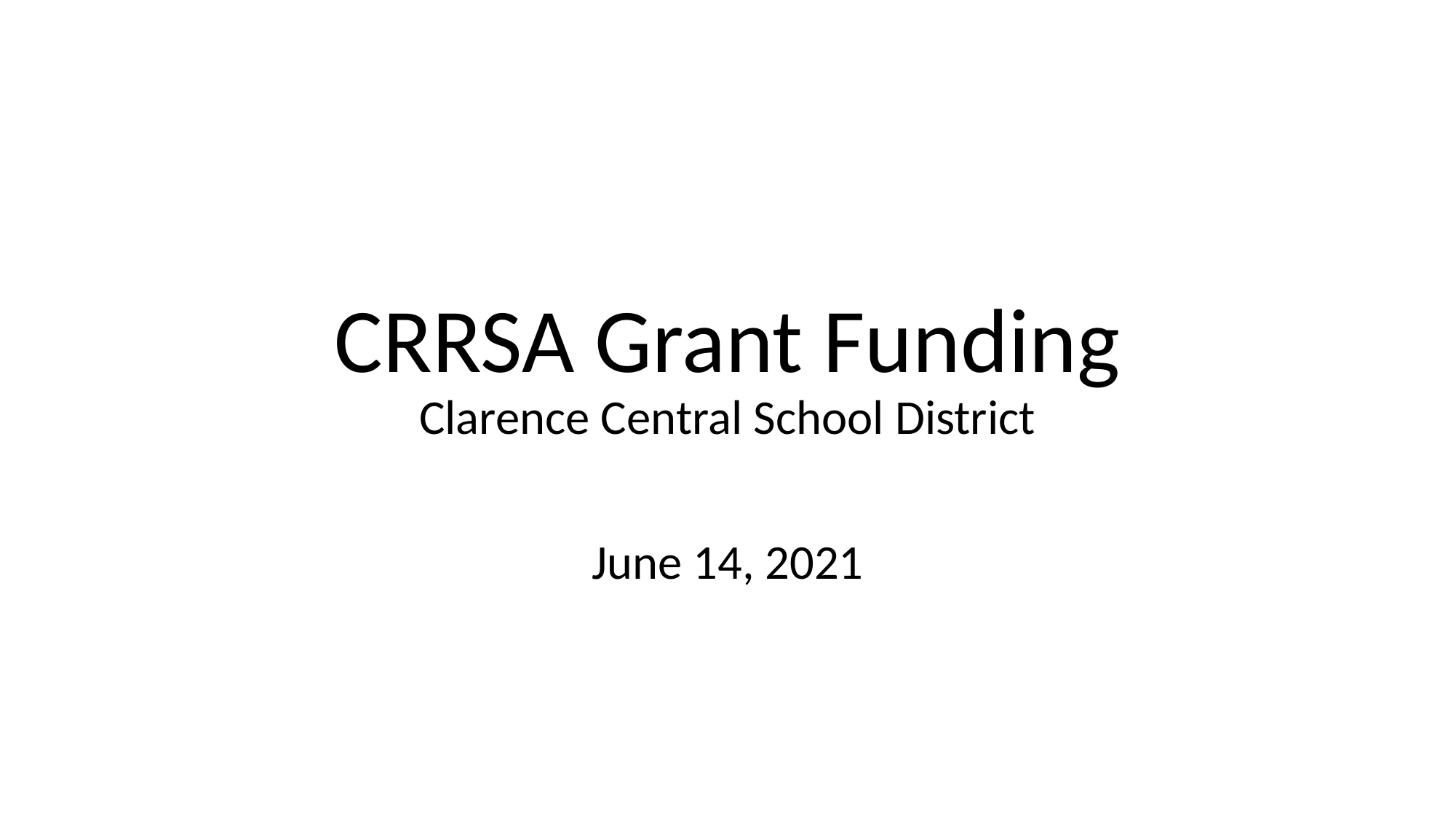

# CRRSA Grant Funding Clarence Central School District
June 14, 2021